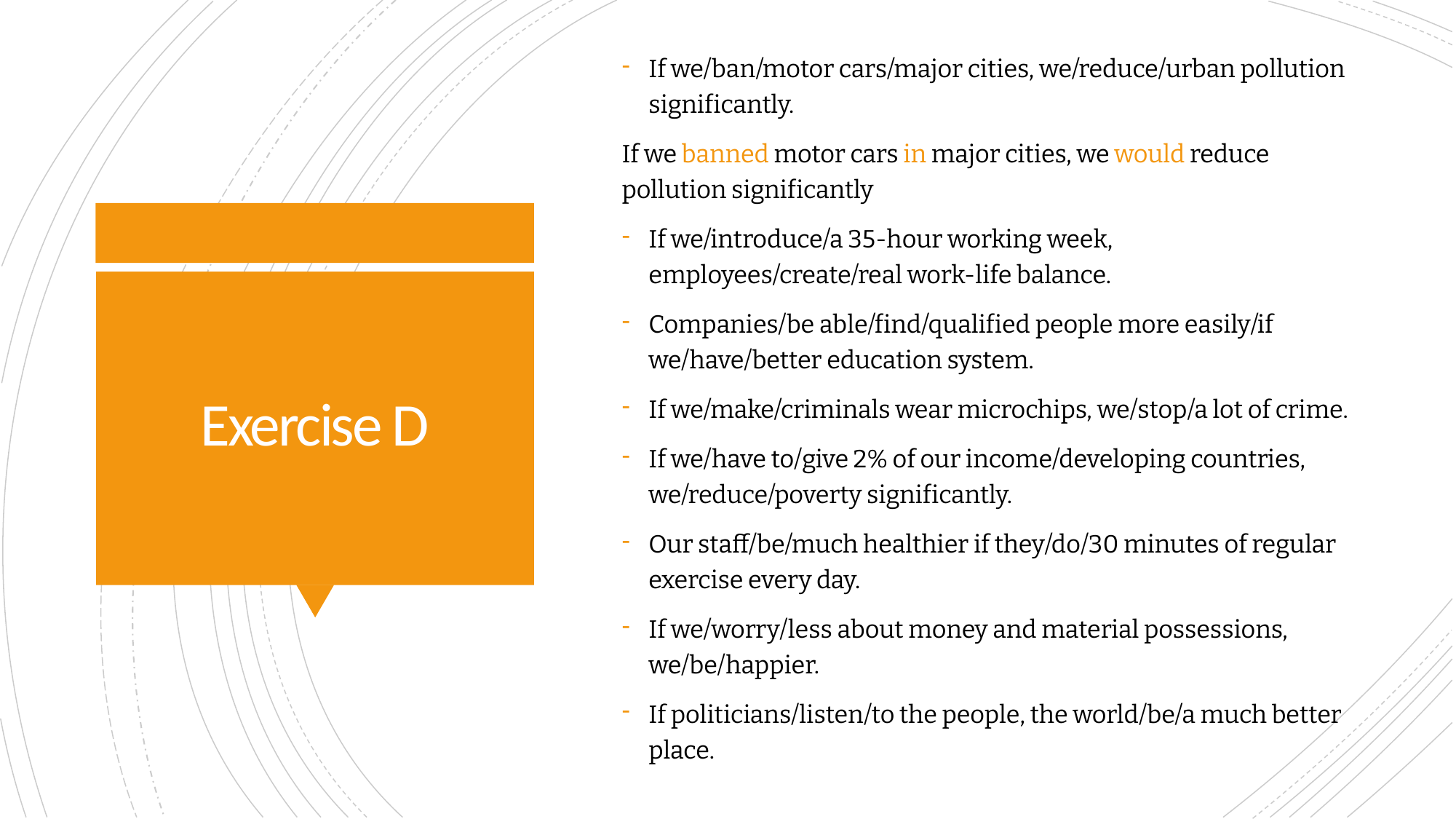

If we/ban/motor cars/major cities, we/reduce/urban pollution significantly.
If we banned motor cars in major cities, we would reduce pollution significantly
If we/introduce/a 35-hour working week, employees/create/real work-life balance.
Companies/be able/find/qualified people more easily/if we/have/better education system.
If we/make/criminals wear microchips, we/stop/a lot of crime.
If we/have to/give 2% of our income/developing countries, we/reduce/poverty significantly.
Our staff/be/much healthier if they/do/30 minutes of regular exercise every day.
If we/worry/less about money and material possessions, we/be/happier.
If politicians/listen/to the people, the world/be/a much better place.
# Exercise D